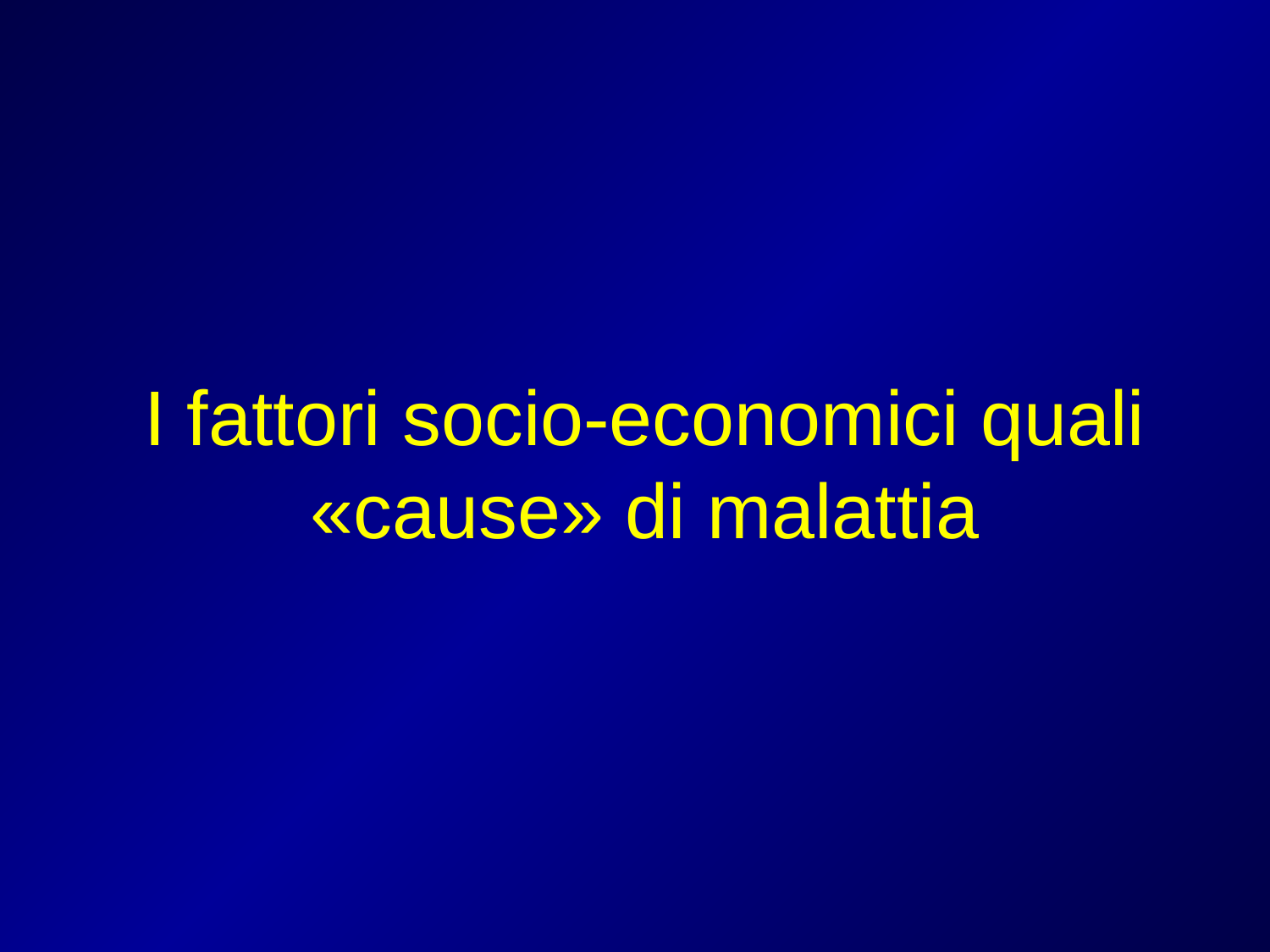

# I fattori socio-economici quali «cause» di malattia